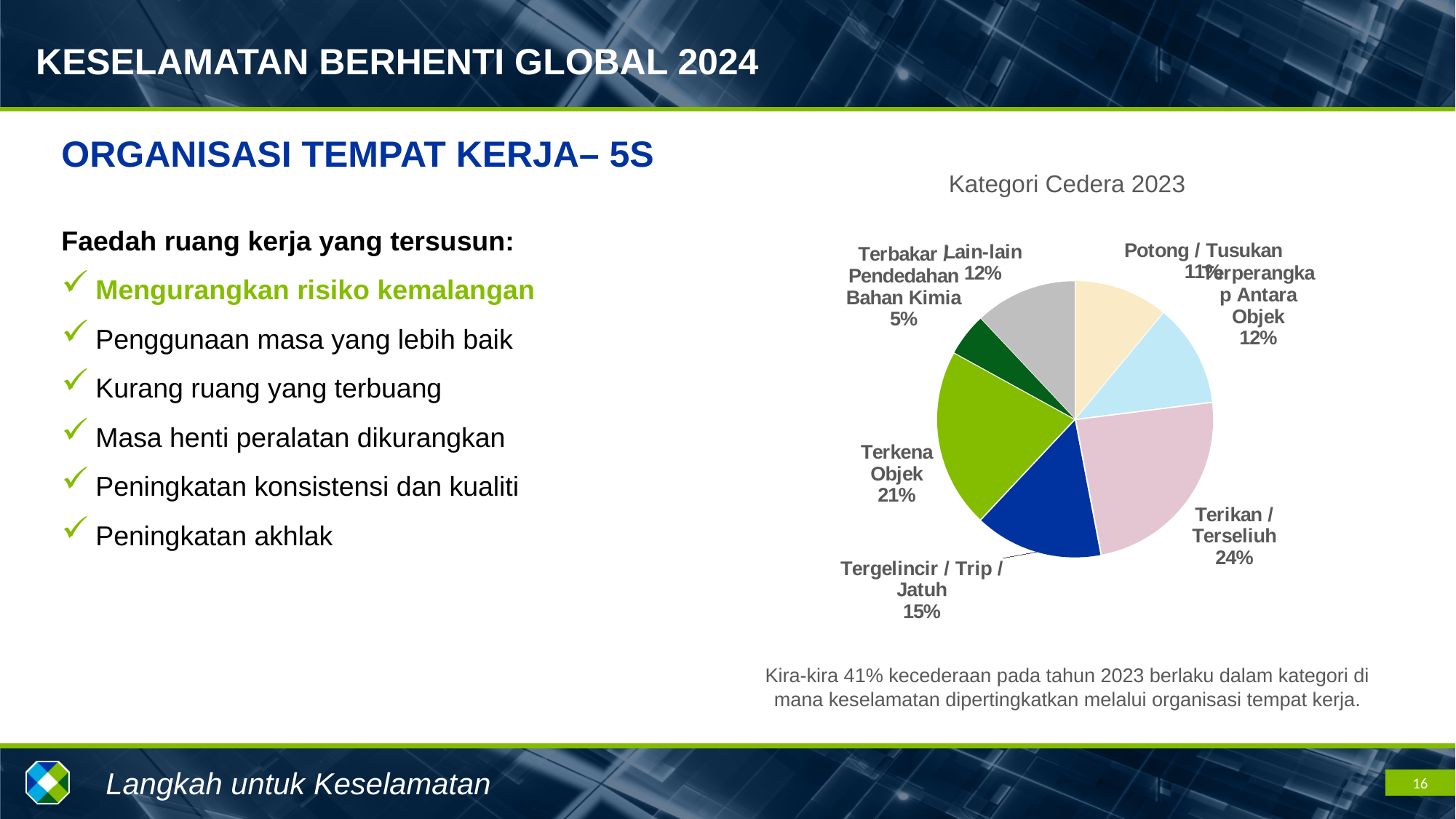

ORGANISASI TEMPAT KERJA– 5S

Faedah ruang kerja yang tersusun:
Mengurangkan risiko kemalangan
Penggunaan masa yang lebih baik
Kurang ruang yang terbuang
Masa henti peralatan dikurangkan
Peningkatan konsistensi dan kualiti
Peningkatan akhlak

Kategori Cedera 2023

### Chart

| Category | Bilangan Kecederaan |
|---|---|
| Potong / Tusukan | 11.0 |
| Terperangkap Antara Objek | 12.0 |
| Terikan / Terseliuh | 24.0 |
| Tergelincir / Trip / Jatuh | 15.0 |
| Terkena Objek | 21.0 |
| Terbakar / Pendedahan Bahan Kimia | 5.0 |
| Lain-lain | 12.0 |
Kira-kira 41% kecederaan pada tahun 2023 berlaku dalam kategori di mana keselamatan dipertingkatkan melalui organisasi tempat kerja.